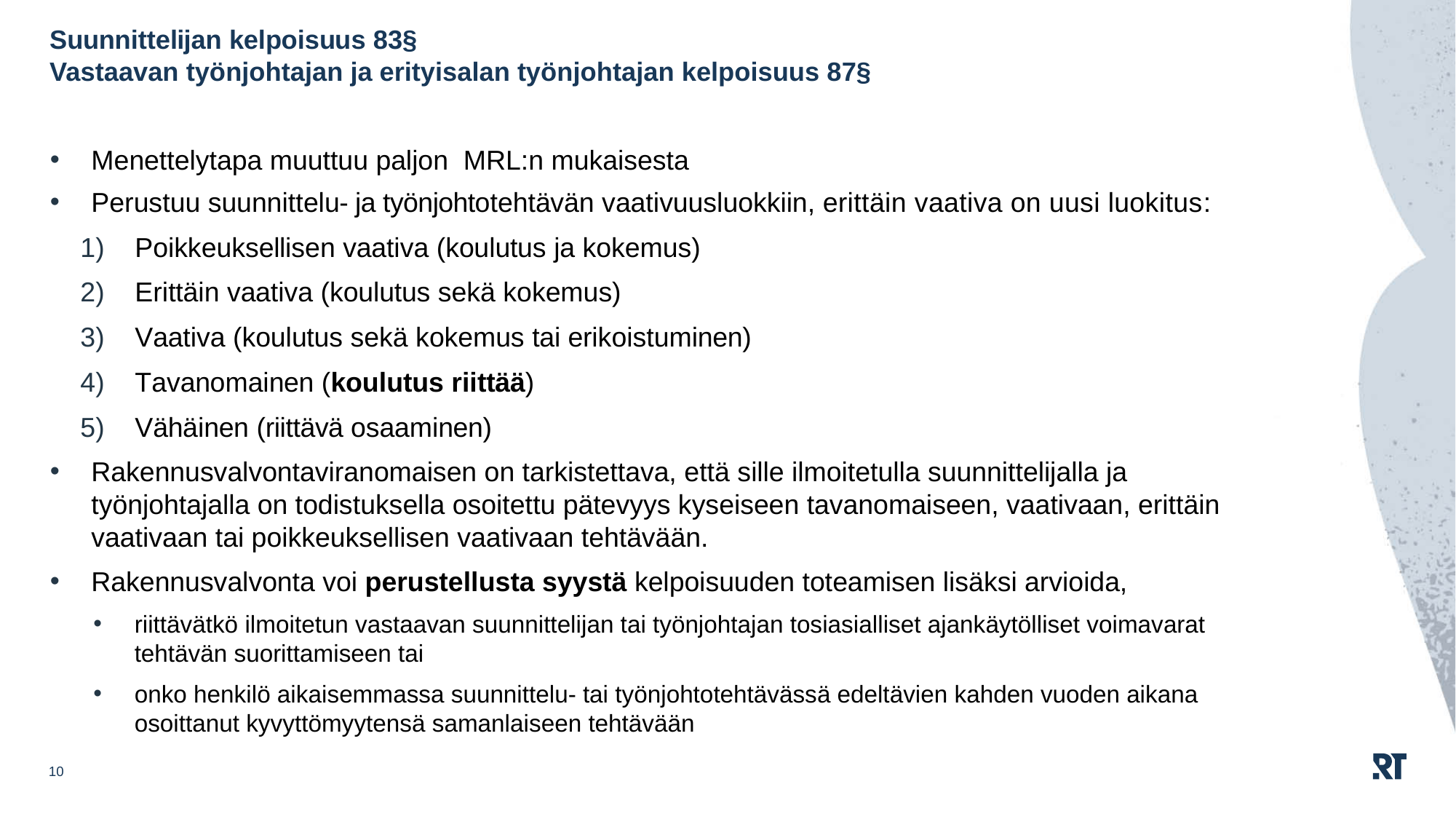

# Suunnittelijan kelpoisuus 83§ Vastaavan työnjohtajan ja erityisalan työnjohtajan kelpoisuus 87§
Menettelytapa muuttuu paljon  MRL:n mukaisesta
Perustuu suunnittelu- ja työnjohtotehtävän vaativuusluokkiin, erittäin vaativa on uusi luokitus:
Poikkeuksellisen vaativa (koulutus ja kokemus)
Erittäin vaativa (koulutus sekä kokemus)
Vaativa (koulutus sekä kokemus tai erikoistuminen)
Tavanomainen (koulutus riittää)
Vähäinen (riittävä osaaminen)
Rakennusvalvontaviranomaisen on tarkistettava, että sille ilmoitetulla suunnittelijalla ja työnjohtajalla on todistuksella osoitettu pätevyys kyseiseen tavanomaiseen, vaativaan, erittäin vaativaan tai poikkeuksellisen vaativaan tehtävään.
Rakennusvalvonta voi perustellusta syystä kelpoisuuden toteamisen lisäksi arvioida,
riittävätkö ilmoitetun vastaavan suunnittelijan tai työnjohtajan tosiasialliset ajankäytölliset voimavarat tehtävän suorittamiseen tai
onko henkilö aikaisemmassa suunnittelu- tai työnjohtotehtävässä edeltävien kahden vuoden aikana osoittanut kyvyttömyytensä samanlaiseen tehtävään

10